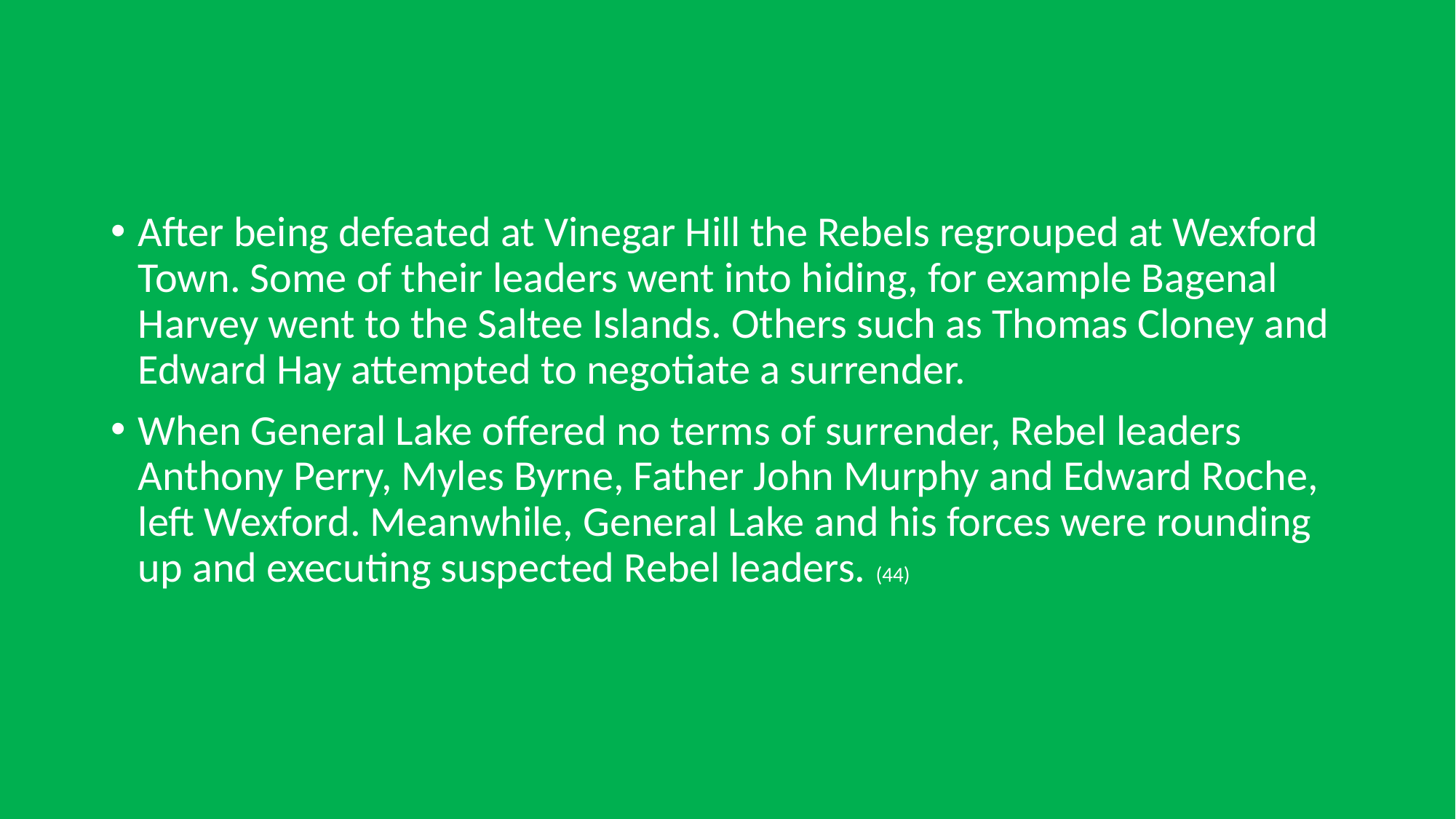

After being defeated at Vinegar Hill the Rebels regrouped at Wexford Town. Some of their leaders went into hiding, for example Bagenal Harvey went to the Saltee Islands. Others such as Thomas Cloney and Edward Hay attempted to negotiate a surrender.
When General Lake offered no terms of surrender, Rebel leaders Anthony Perry, Myles Byrne, Father John Murphy and Edward Roche, left Wexford. Meanwhile, General Lake and his forces were rounding up and executing suspected Rebel leaders. (44)